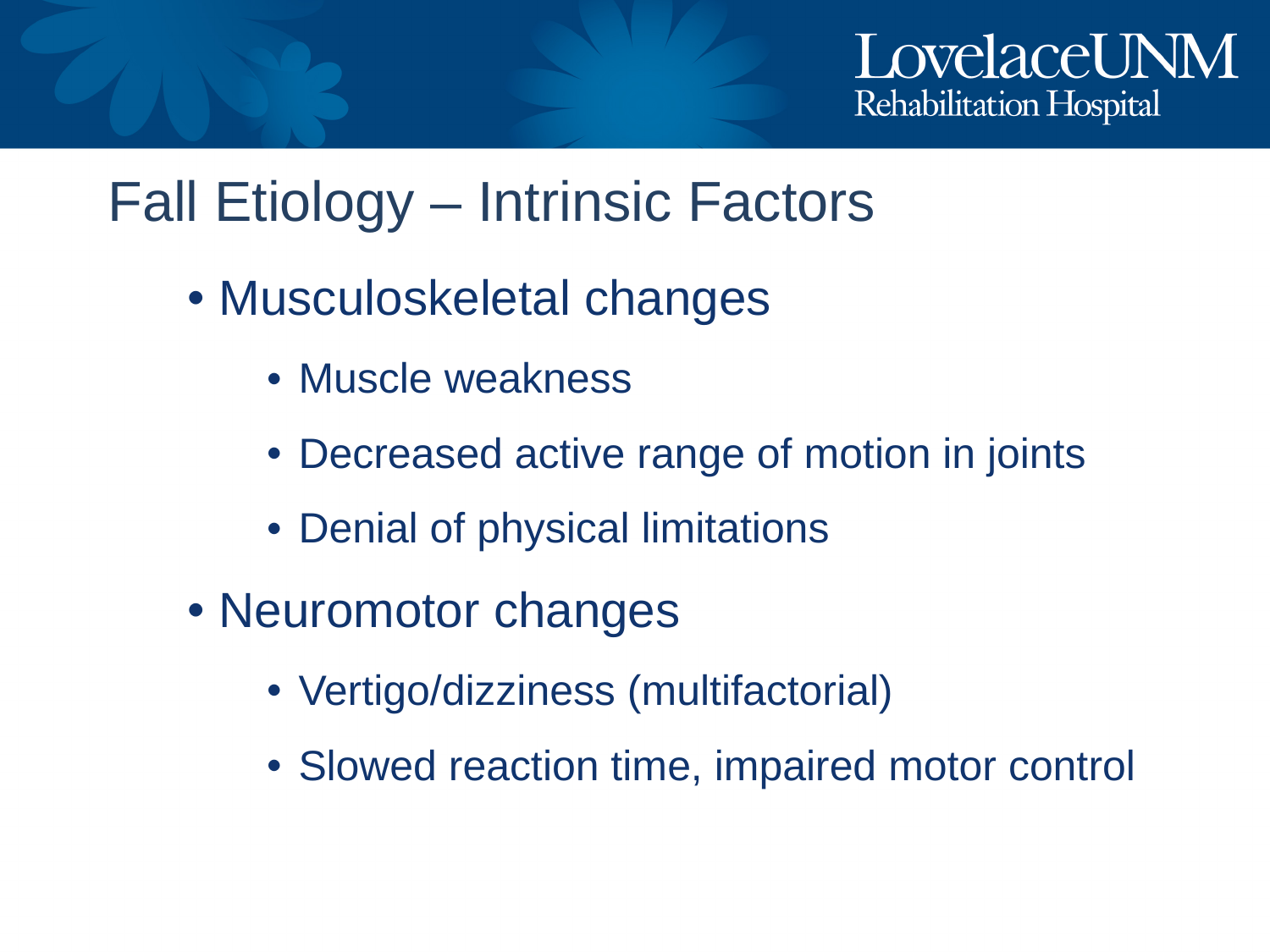

# Fall Etiology – Intrinsic Factors
Musculoskeletal changes
Muscle weakness
Decreased active range of motion in joints
Denial of physical limitations
Neuromotor changes
Vertigo/dizziness (multifactorial)
Slowed reaction time, impaired motor control